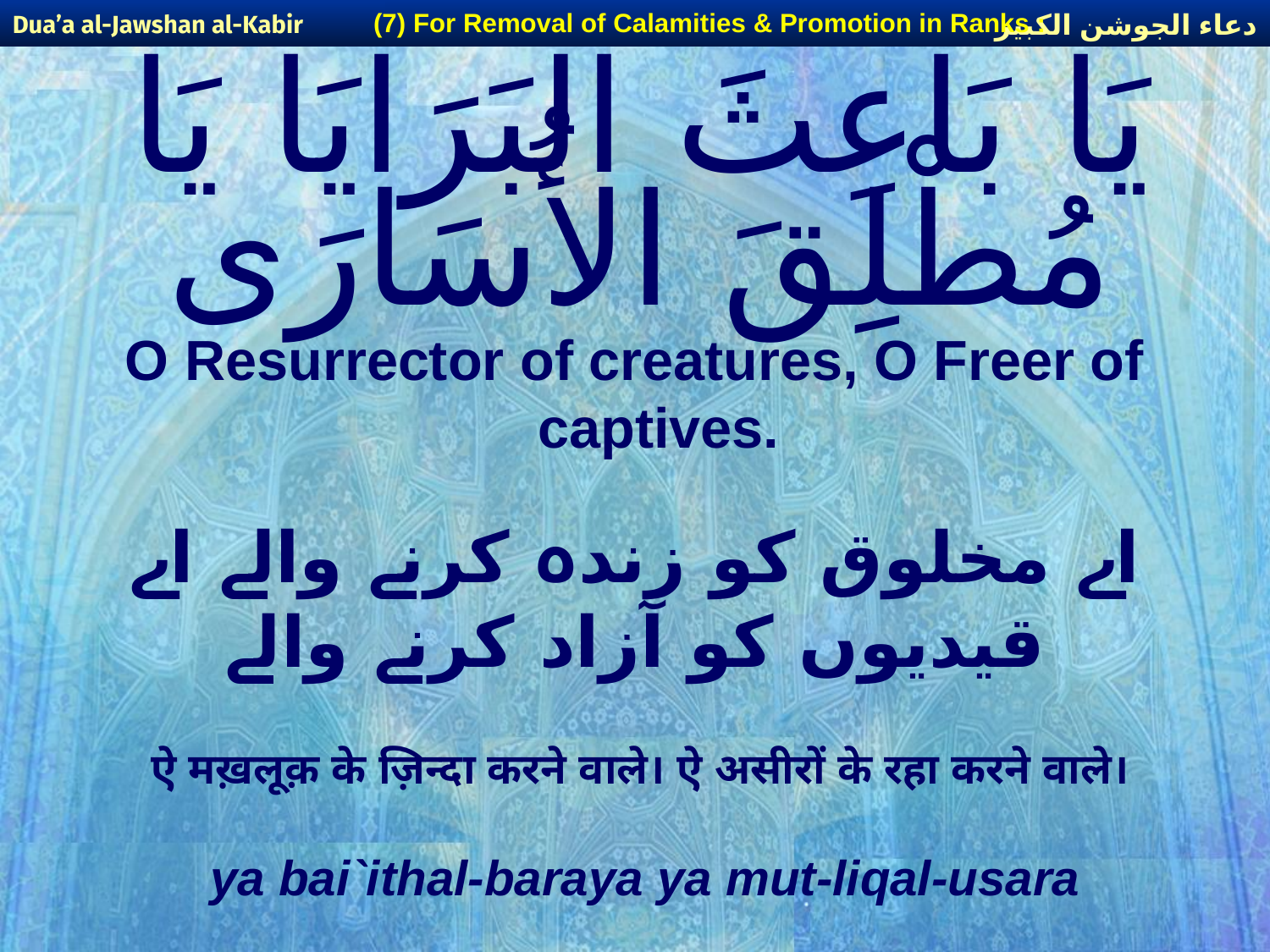

دعاء الجوشن الكبير
(7) For Removal of Calamities & Promotion in Ranks :
Dua’a al-Jawshan al-Kabir
# يَا بَاعِثَ الْبَرَايَا يَا مُطْلِقَ الأُسَارَى
O Resurrector of creatures, O Freer of captives.
اے مخلوق کو زندہ کرنے والے اے قیدیوں کو آزاد کرنے والے
ऐ मख़लूक़ के ज़िन्दा करने वाले। ऐ असीरों के रहा करने वाले।
ya bai`ithal-baraya ya mut-liqal-usara